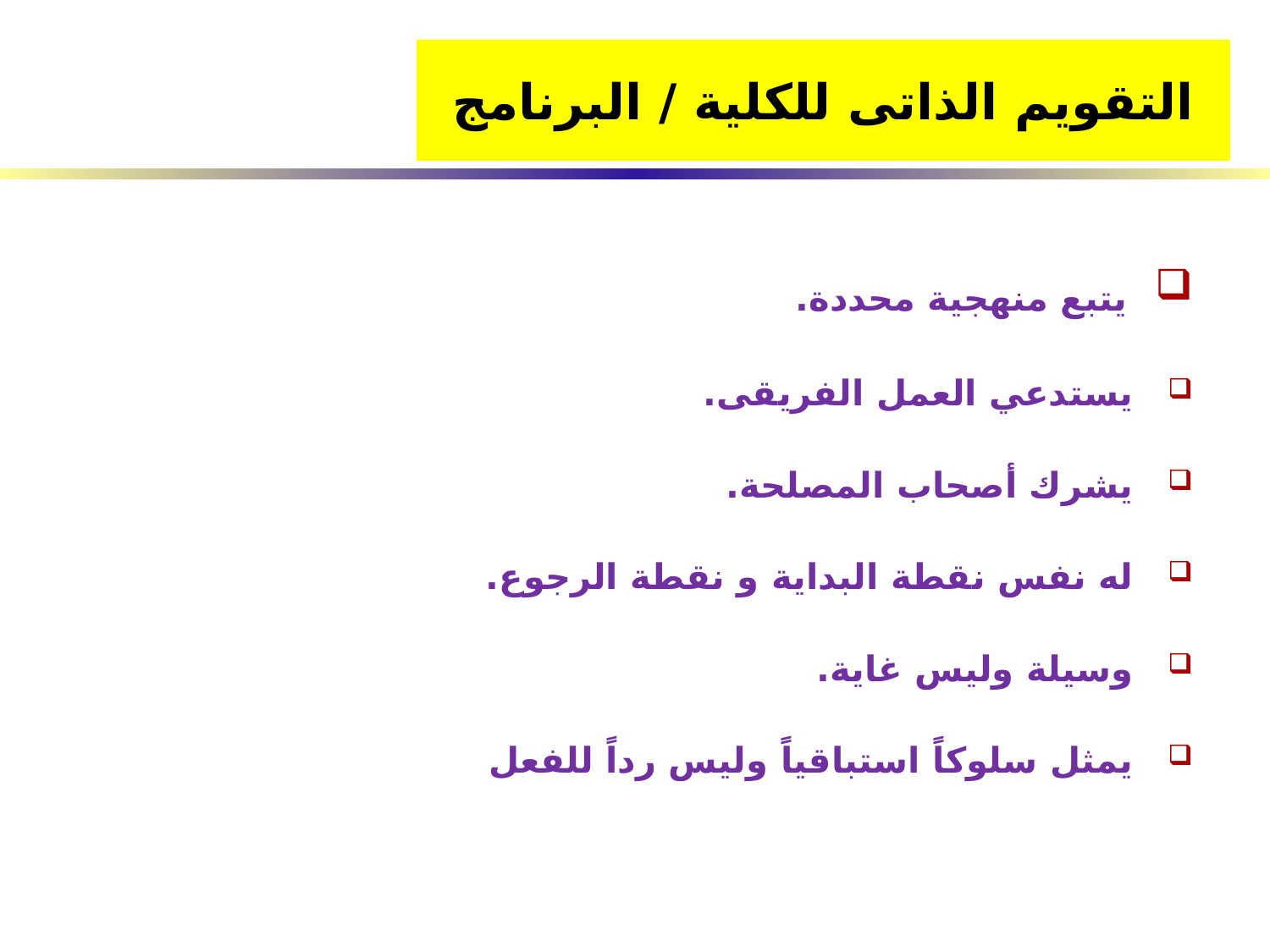

التقويم الذاتى للكلية / البرنامج

 يتبع منهجية محددة.
 يستدعي العمل الفريقى.
 يشرك أصحاب المصلحة.
 له نفس نقطة البداية و نقطة الرجوع.
 وسيلة وليس غاية.
 يمثل سلوكاً استباقياً وليس رداً للفعل